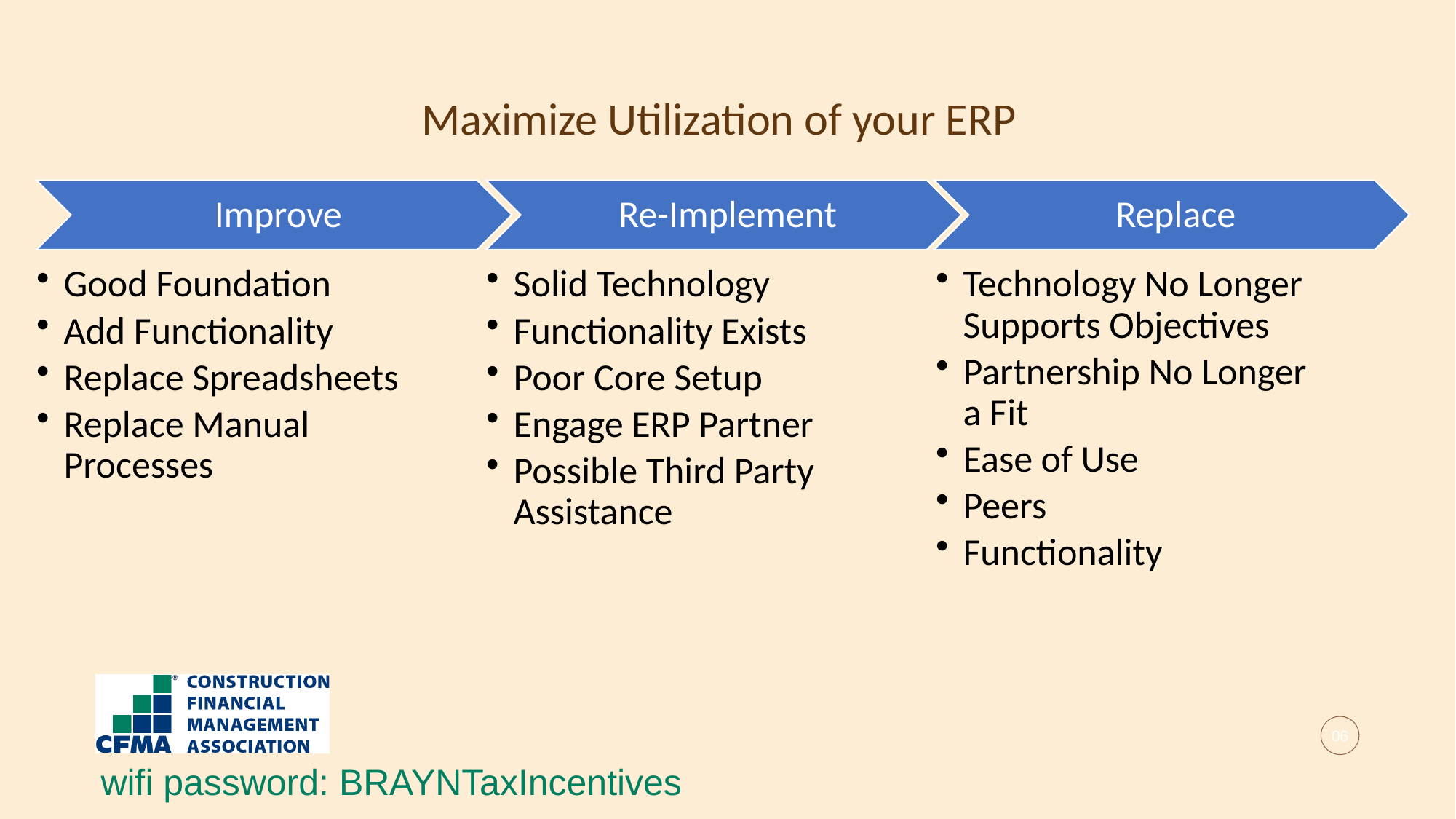

Maximize Utilization of your ERP
Improve
Good Foundation
Add Functionality
Replace Spreadsheets
Replace Manual Processes
Re-Implement
Solid Technology
Functionality Exists
Poor Core Setup
Engage ERP Partner
Possible Third Party Assistance
Replace
Technology No Longer Supports Objectives
Partnership No Longer a Fit
Ease of Use
Peers
Functionality

06